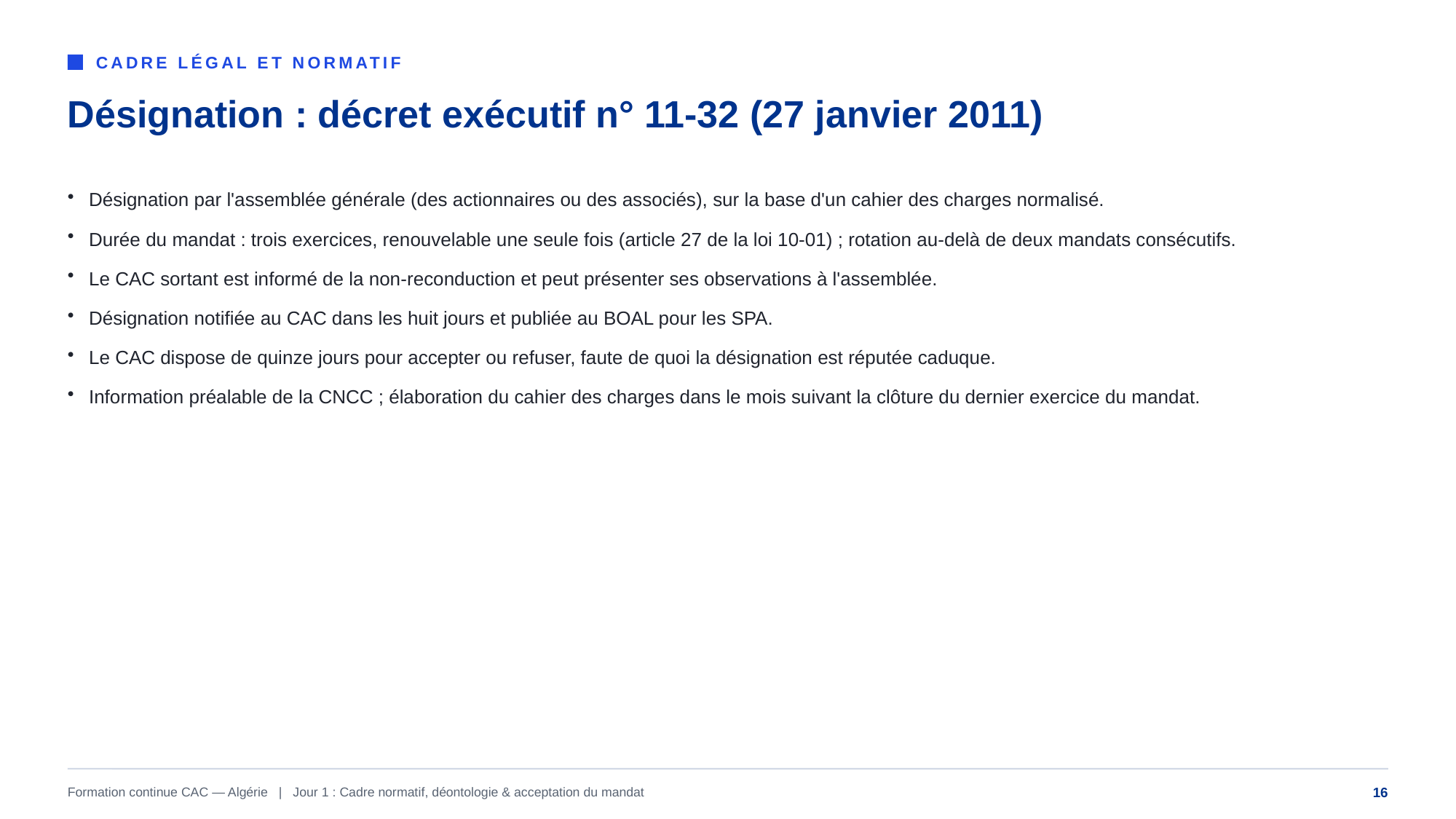

CADRE LÉGAL ET NORMATIF

Désignation : décret exécutif n° 11-32 (27 janvier 2011)
Désignation par l'assemblée générale (des actionnaires ou des associés), sur la base d'un cahier des charges normalisé.
Durée du mandat : trois exercices, renouvelable une seule fois (article 27 de la loi 10-01) ; rotation au-delà de deux mandats consécutifs.
Le CAC sortant est informé de la non-reconduction et peut présenter ses observations à l'assemblée.
Désignation notifiée au CAC dans les huit jours et publiée au BOAL pour les SPA.
Le CAC dispose de quinze jours pour accepter ou refuser, faute de quoi la désignation est réputée caduque.
Information préalable de la CNCC ; élaboration du cahier des charges dans le mois suivant la clôture du dernier exercice du mandat.

Formation continue CAC — Algérie   |   Jour 1 : Cadre normatif, déontologie & acceptation du mandat
16